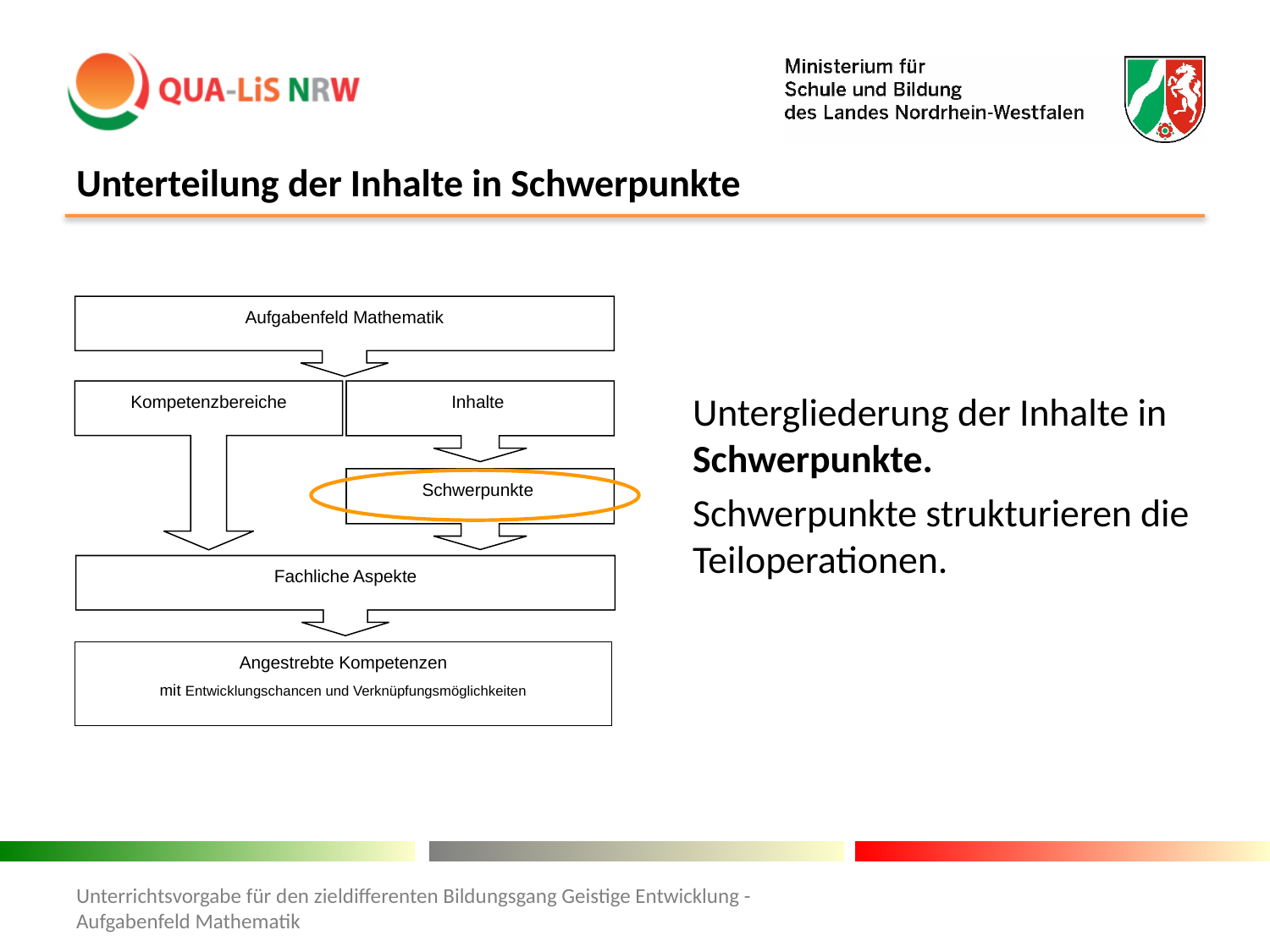

# Unterteilung der Inhalte in Schwerpunkte
Aufgabenfeld Mathematik
Kompetenzbereiche
Angestrebte Kompetenzen
mit Entwicklungschancen und Verknüpfungsmöglichkeiten
Inhalte
Schwerpunkte
Fachliche Aspekte
Untergliederung der Inhalte in Schwerpunkte.
Schwerpunkte strukturieren die Teiloperationen.

Unterrichtsvorgabe für den zieldifferenten Bildungsgang Geistige Entwicklung - Aufgabenfeld Mathematik